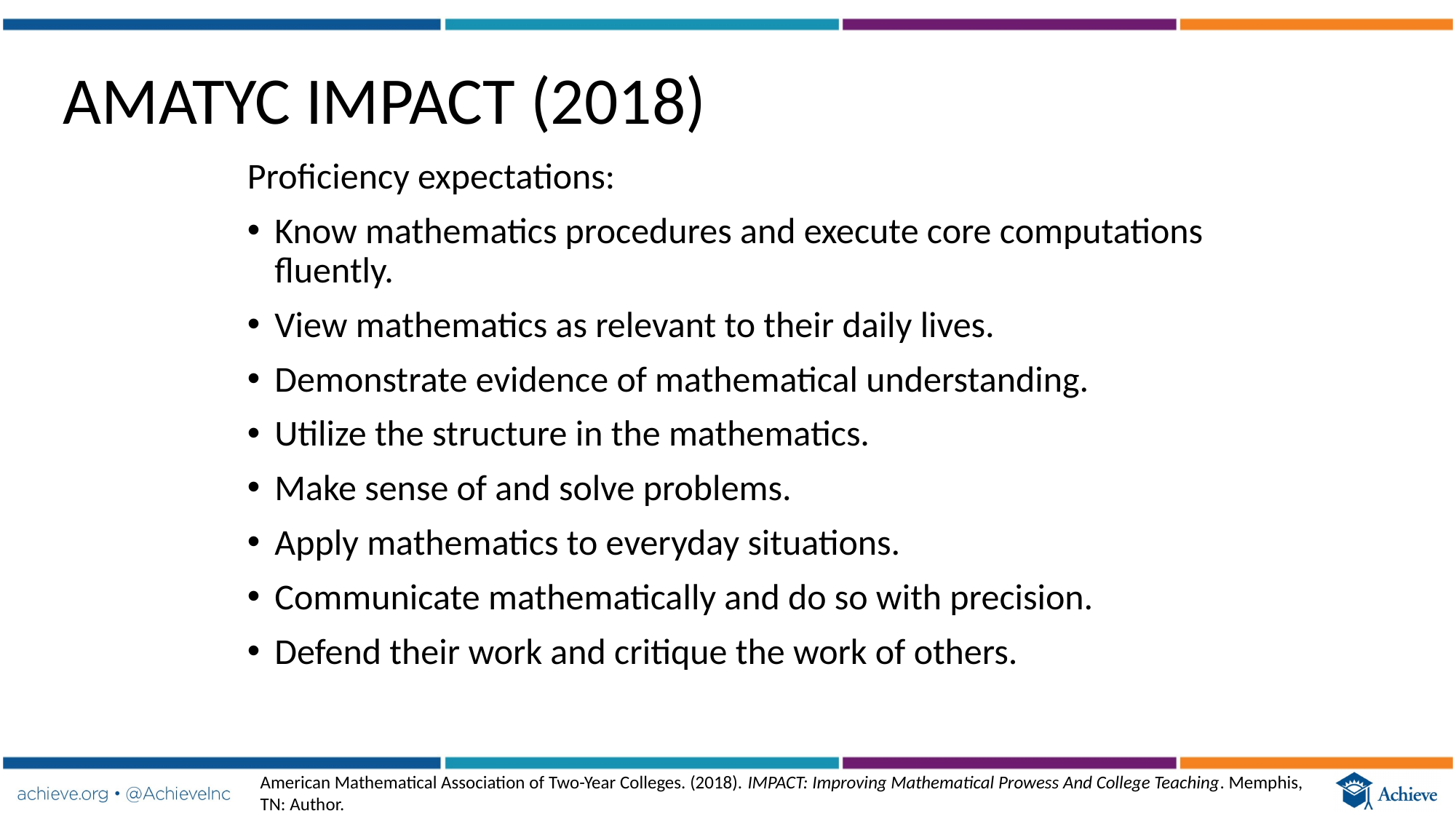

# AMATYC IMPACT (2018)
Proficiency expectations:
Know mathematics procedures and execute core computations fluently.
View mathematics as relevant to their daily lives.
Demonstrate evidence of mathematical understanding.
Utilize the structure in the mathematics.
Make sense of and solve problems.
Apply mathematics to everyday situations.
Communicate mathematically and do so with precision.
Defend their work and critique the work of others.

American Mathematical Association of Two-Year Colleges. (2018). IMPACT: Improving Mathematical Prowess And College Teaching. Memphis, TN: Author.